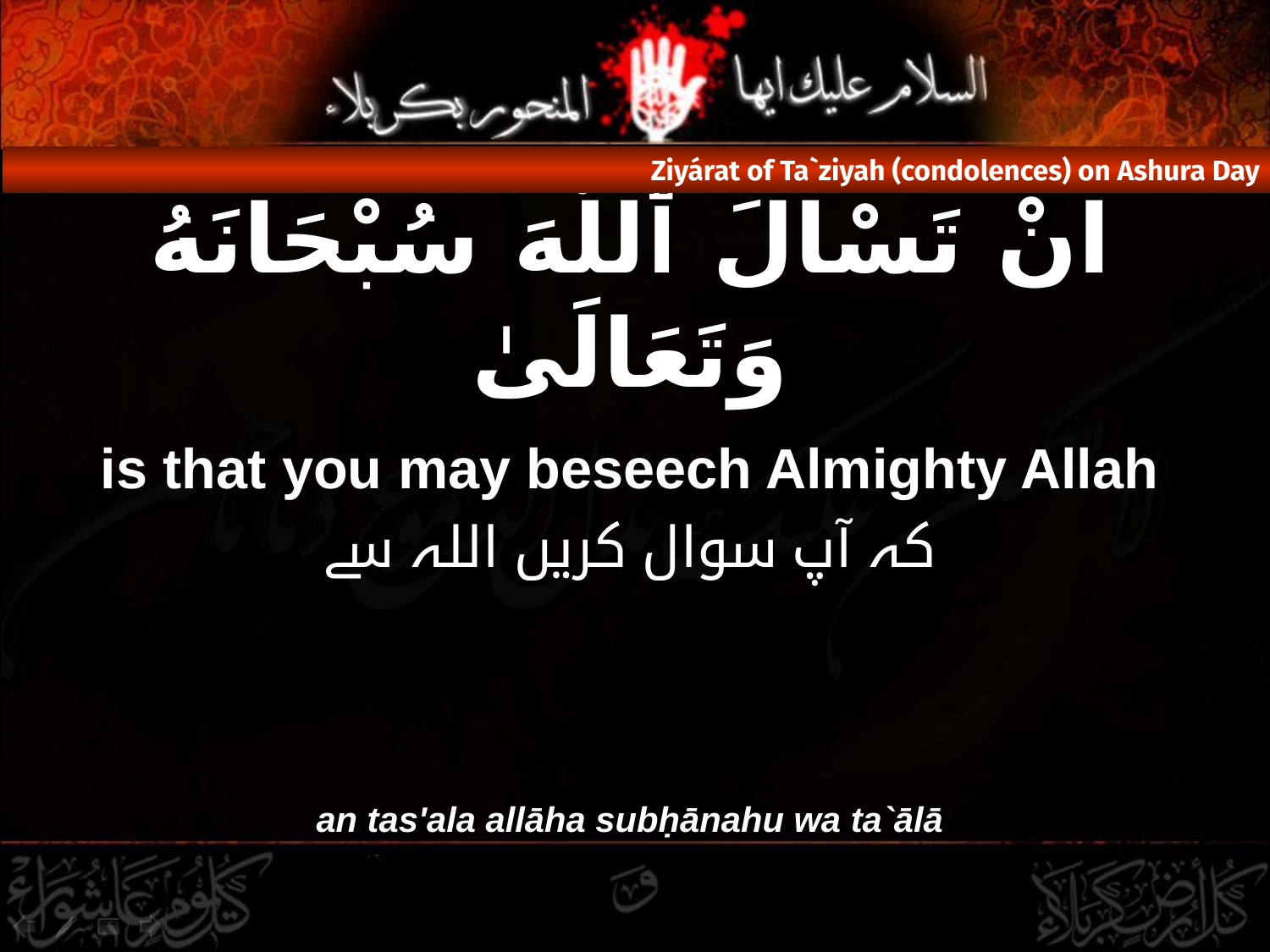

Ziyárat of Ta`ziyah (condolences) on Ashura Day
# انْ تَسْالَ ٱللَّهَ سُبْحَانَهُ وَتَعَالَىٰ
is that you may beseech Almighty Allah
کہ آپ سوال کریں اللہ سے
an tas'ala allāha subḥānahu wa ta`ālā